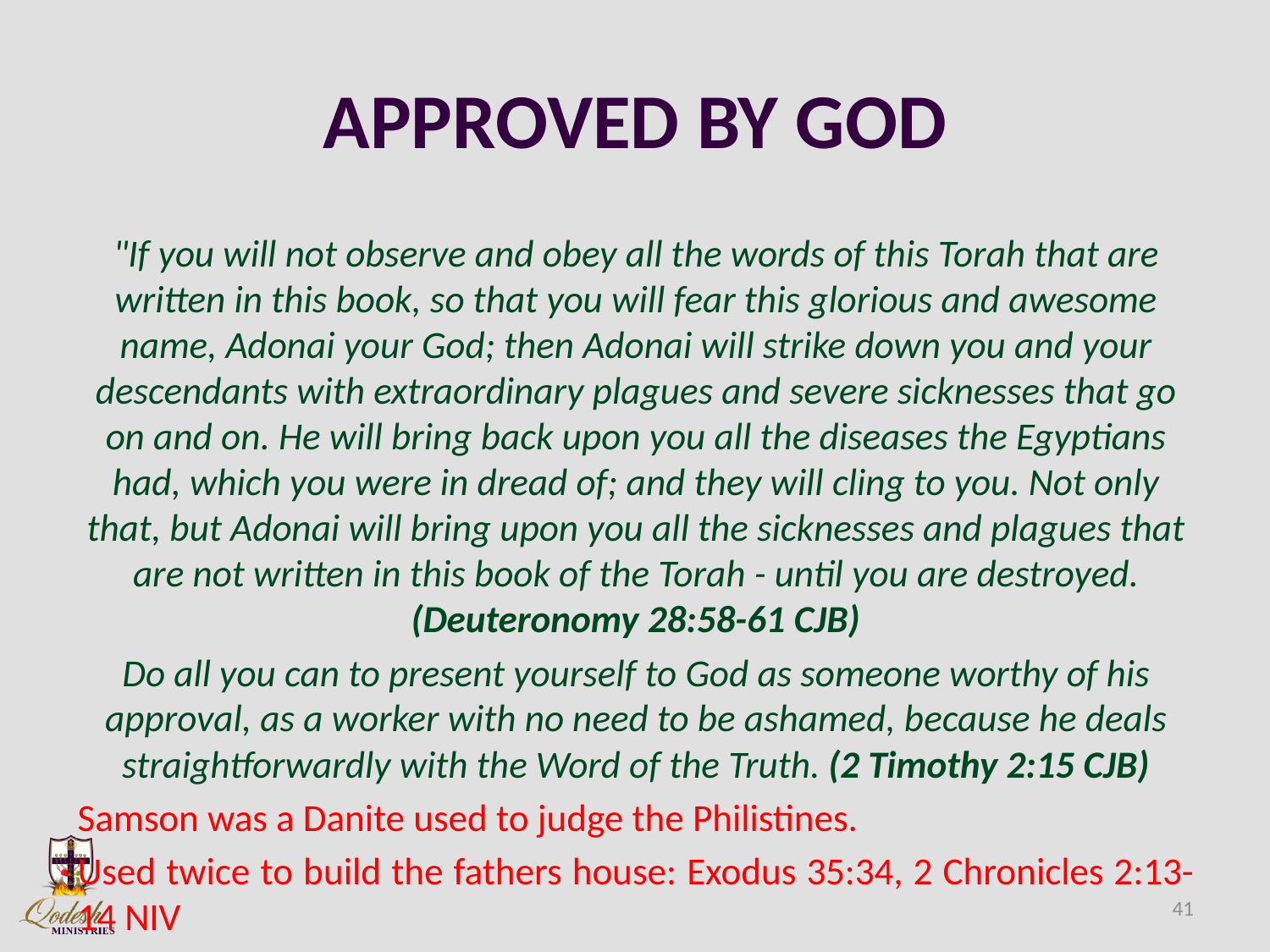

# APPROVED BY GOD
"If you will not observe and obey all the words of this Torah that are written in this book, so that you will fear this glorious and awesome name, Adonai your God; then Adonai will strike down you and your descendants with extraordinary plagues and severe sicknesses that go on and on. He will bring back upon you all the diseases the Egyptians had, which you were in dread of; and they will cling to you. Not only that, but Adonai will bring upon you all the sicknesses and plagues that are not written in this book of the Torah - until you are destroyed. (Deuteronomy 28:58-61 CJB)
Do all you can to present yourself to God as someone worthy of his approval, as a worker with no need to be ashamed, because he deals straightforwardly with the Word of the Truth. (2 Timothy 2:15 CJB)
Samson was a Danite used to judge the Philistines.
Used twice to build the fathers house: Exodus 35:34, 2 Chronicles 2:13-14 NIV

41